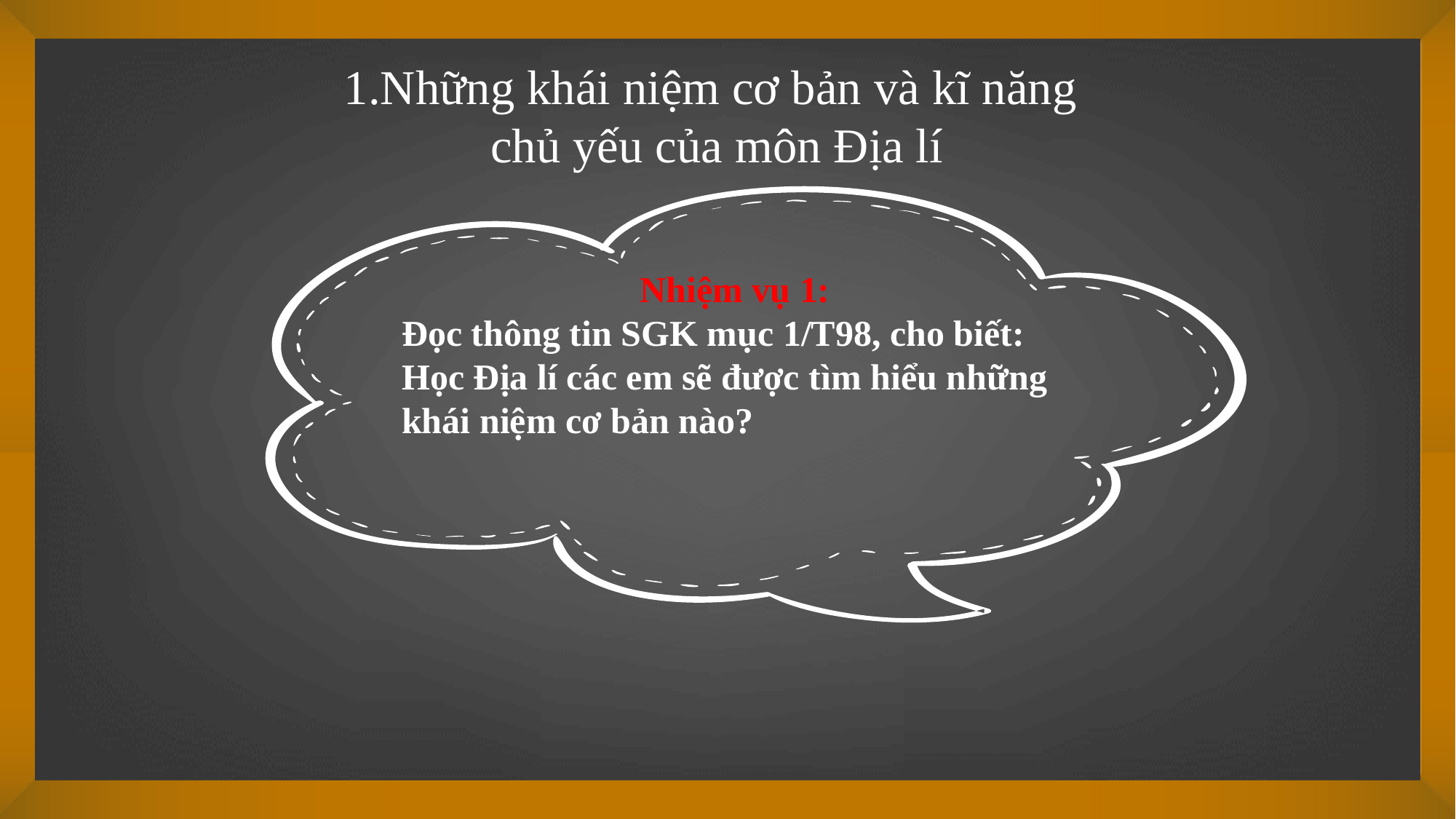

1.Những khái niệm cơ bản và kĩ năng
 chủ yếu của môn Địa lí

Nhiệm vụ 1:
Đọc thông tin SGK mục 1/T98, cho biết:
Học Địa lí các em sẽ được tìm hiểu những khái niệm cơ bản nào?